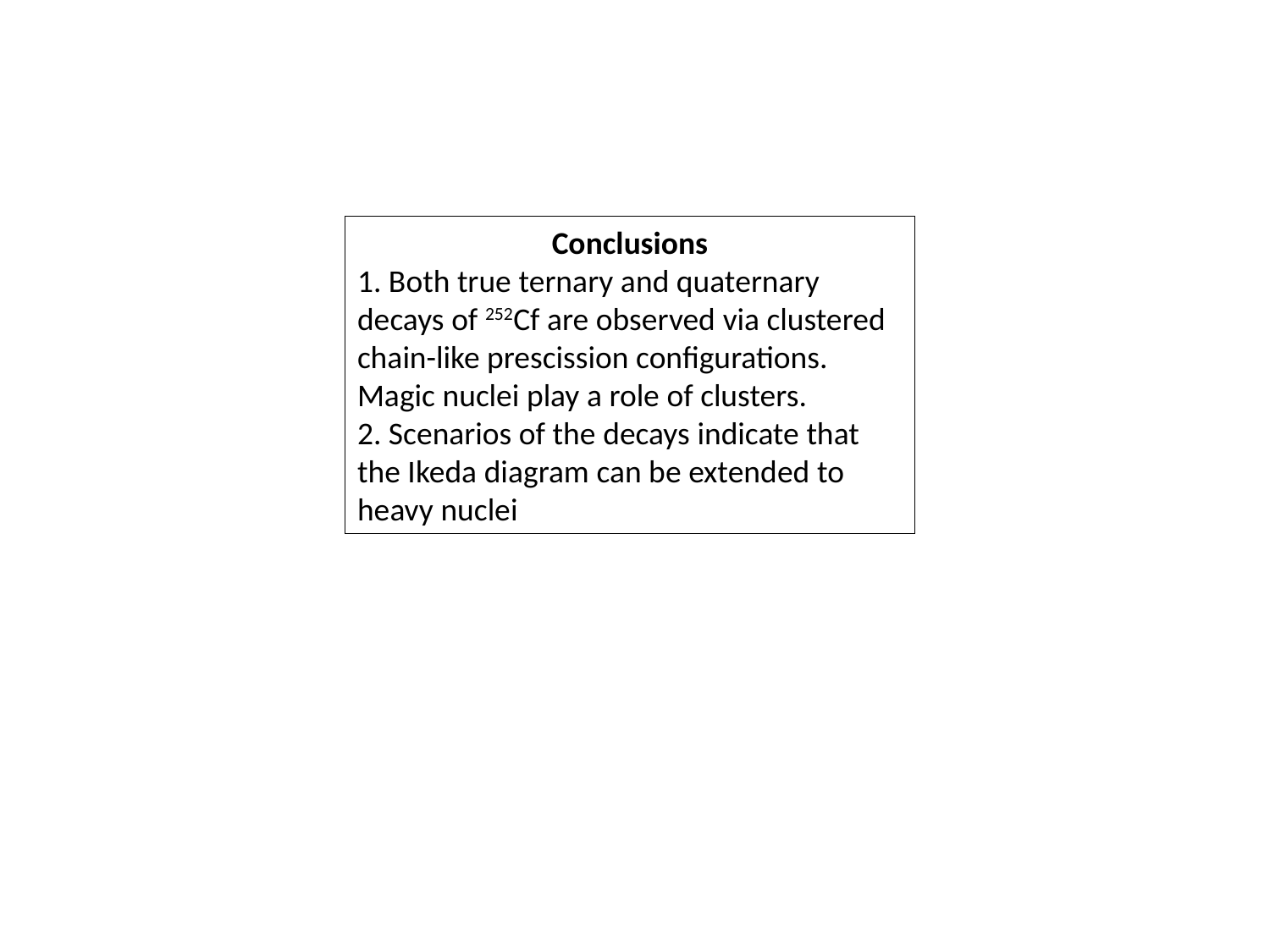

Conclusions
1. Both true ternary and quaternary decays of 252Cf are observed via clustered chain-like prescission configurations.
Magic nuclei play a role of clusters.
2. Scenarios of the decays indicate that the Ikeda diagram can be extended to heavy nuclei